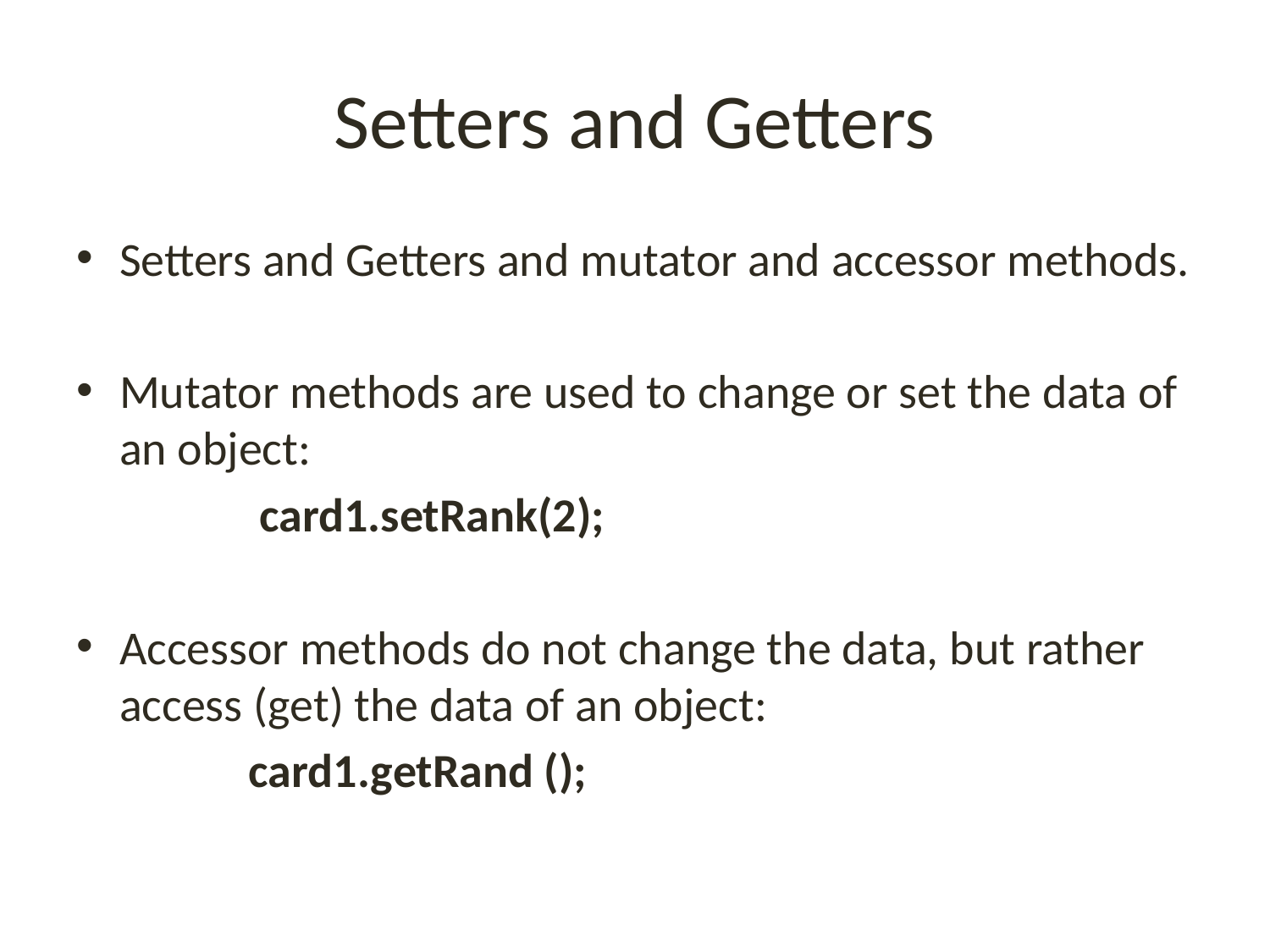

# Setters and Getters
Setters and Getters and mutator and accessor methods.

Mutator methods are used to change or set the data of an object:
                 card1.setRank(2);

Accessor methods do not change the data, but rather access (get) the data of an object:
                card1.getRand ();